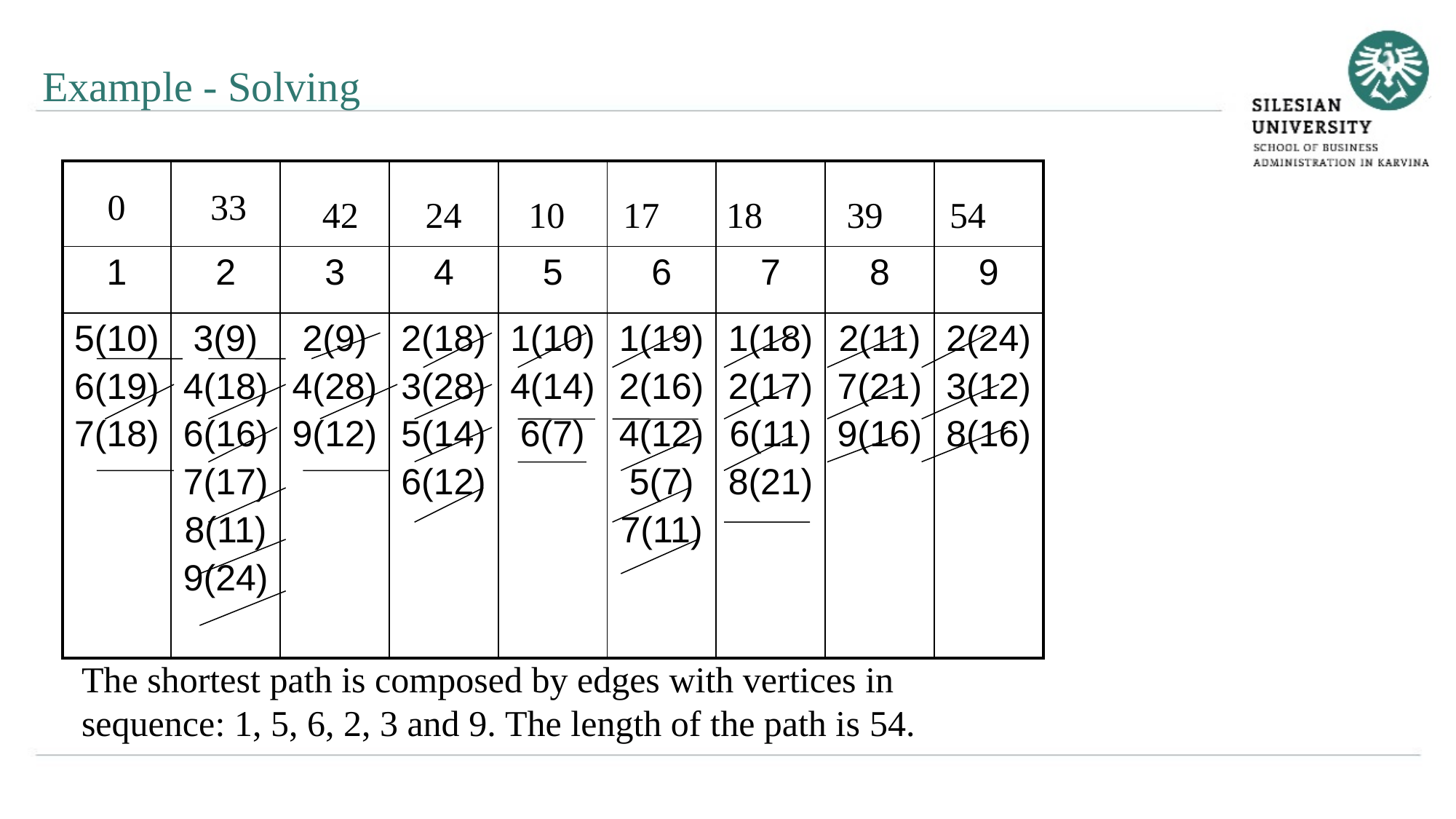

Example - Solving
|  |  |  |  |  |  |  |  |  |
| --- | --- | --- | --- | --- | --- | --- | --- | --- |
| 1 | 2 | 3 | 4 | 5 | 6 | 7 | 8 | 9 |
| 5(10) 6(19) 7(18) | 3(9) 4(18) 6(16) 7(17) 8(11) 9(24) | 2(9) 4(28) 9(12) | 2(18) 3(28) 5(14) 6(12) | 1(10) 4(14) 6(7) | 1(19) 2(16) 4(12) 5(7) 7(11) | 1(18) 2(17) 6(11) 8(21) | 2(11) 7(21) 9(16) | 2(24) 3(12) 8(16) |

0
33
42
24
10
17
18
39
54

The shortest path is composed by edges with vertices in sequence: 1, 5, 6, 2, 3 and 9. The length of the path is 54.